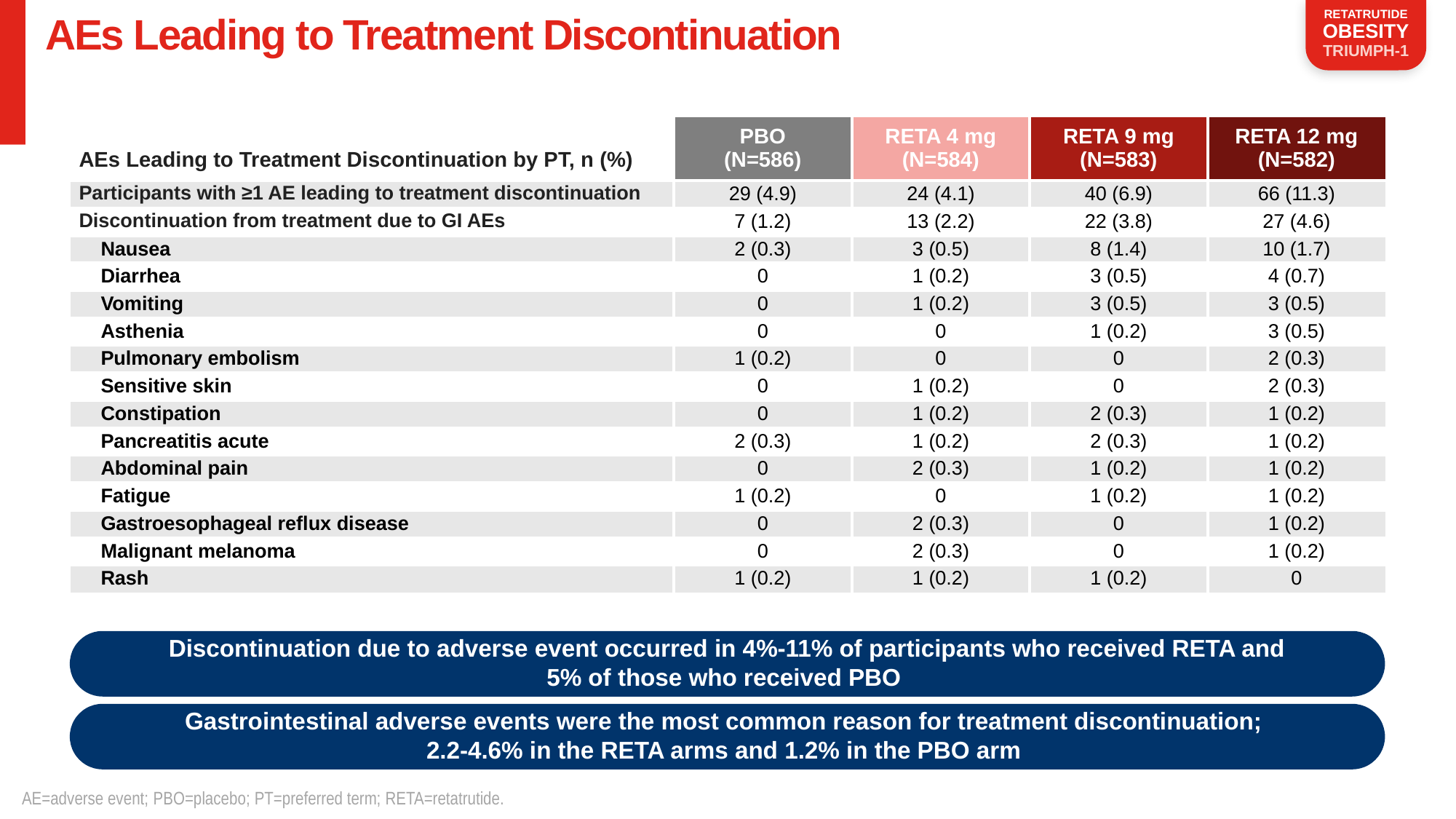

# AEs Leading to Treatment Discontinuation
| AEs Leading to Treatment Discontinuation by PT, n (%) | PBO (N=586) | RETA 4 mg (N=584) | RETA 9 mg (N=583) | RETA 12 mg (N=582) |
| --- | --- | --- | --- | --- |
| Participants with ≥1 AE leading to treatment discontinuation | 29 (4.9) | 24 (4.1) | 40 (6.9) | 66 (11.3) |
| Discontinuation from treatment due to GI AEs | 7 (1.2) | 13 (2.2) | 22 (3.8) | 27 (4.6) |
| Nausea | 2 (0.3) | 3 (0.5) | 8 (1.4) | 10 (1.7) |
| Diarrhea | 0 | 1 (0.2) | 3 (0.5) | 4 (0.7) |
| Vomiting | 0 | 1 (0.2) | 3 (0.5) | 3 (0.5) |
| Asthenia | 0 | 0 | 1 (0.2) | 3 (0.5) |
| Pulmonary embolism | 1 (0.2) | 0 | 0 | 2 (0.3) |
| Sensitive skin | 0 | 1 (0.2) | 0 | 2 (0.3) |
| Constipation | 0 | 1 (0.2) | 2 (0.3) | 1 (0.2) |
| Pancreatitis acute | 2 (0.3) | 1 (0.2) | 2 (0.3) | 1 (0.2) |
| Abdominal pain | 0 | 2 (0.3) | 1 (0.2) | 1 (0.2) |
| Fatigue | 1 (0.2) | 0 | 1 (0.2) | 1 (0.2) |
| Gastroesophageal reflux disease | 0 | 2 (0.3) | 0 | 1 (0.2) |
| Malignant melanoma | 0 | 2 (0.3) | 0 | 1 (0.2) |
| Rash | 1 (0.2) | 1 (0.2) | 1 (0.2) | 0 |
Discontinuation due to adverse event occurred in 4%-11% of participants who received RETA and
5% of those who received PBO
Gastrointestinal adverse events were the most common reason for treatment discontinuation;
2.2-4.6% in the RETA arms and 1.2% in the PBO arm
AE=adverse event; PBO=placebo; PT=preferred term; RETA=retatrutide.